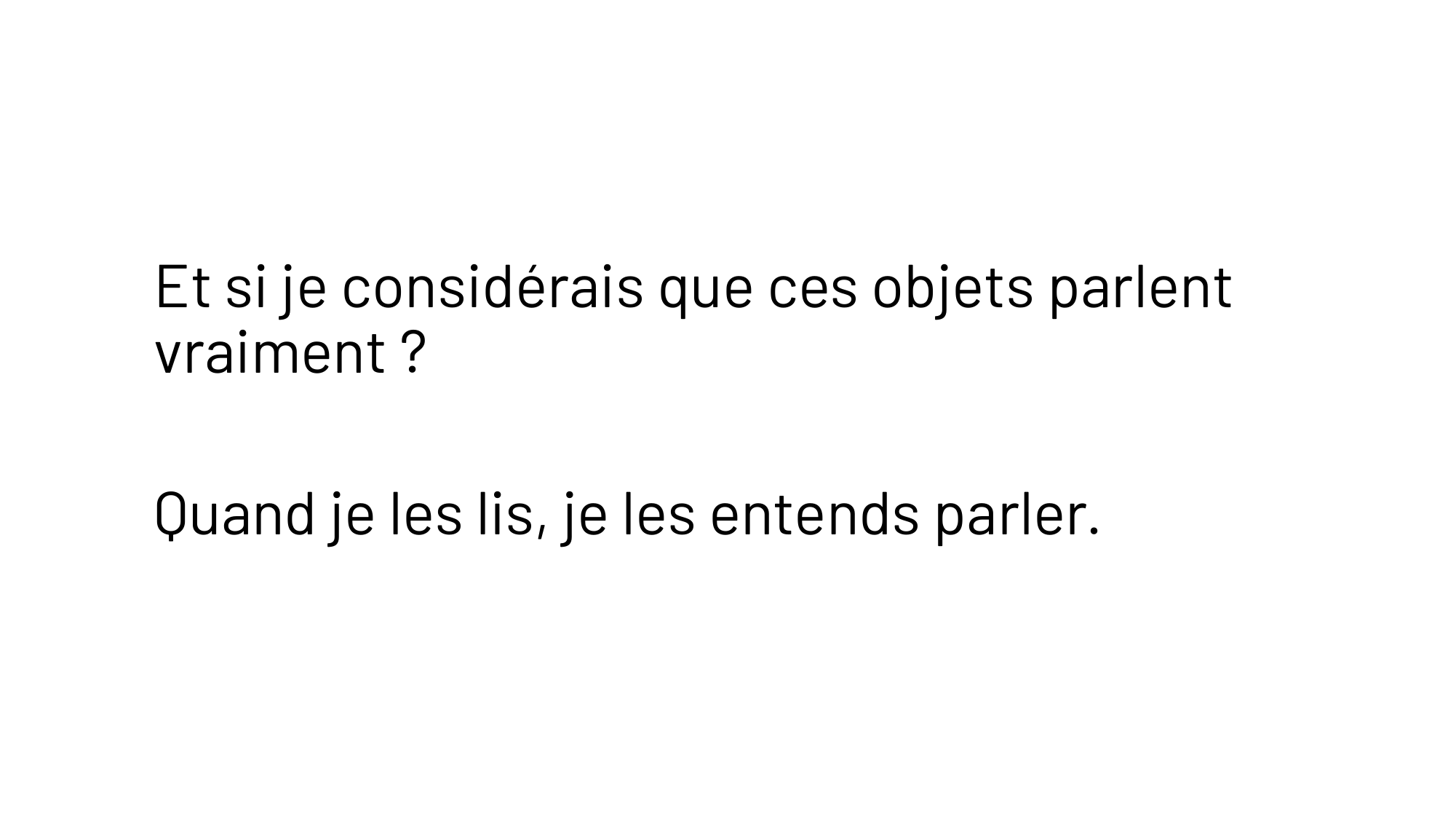

Et si je considérais que ces objets parlent vraiment ?

Quand je les lis, je les entends parler.